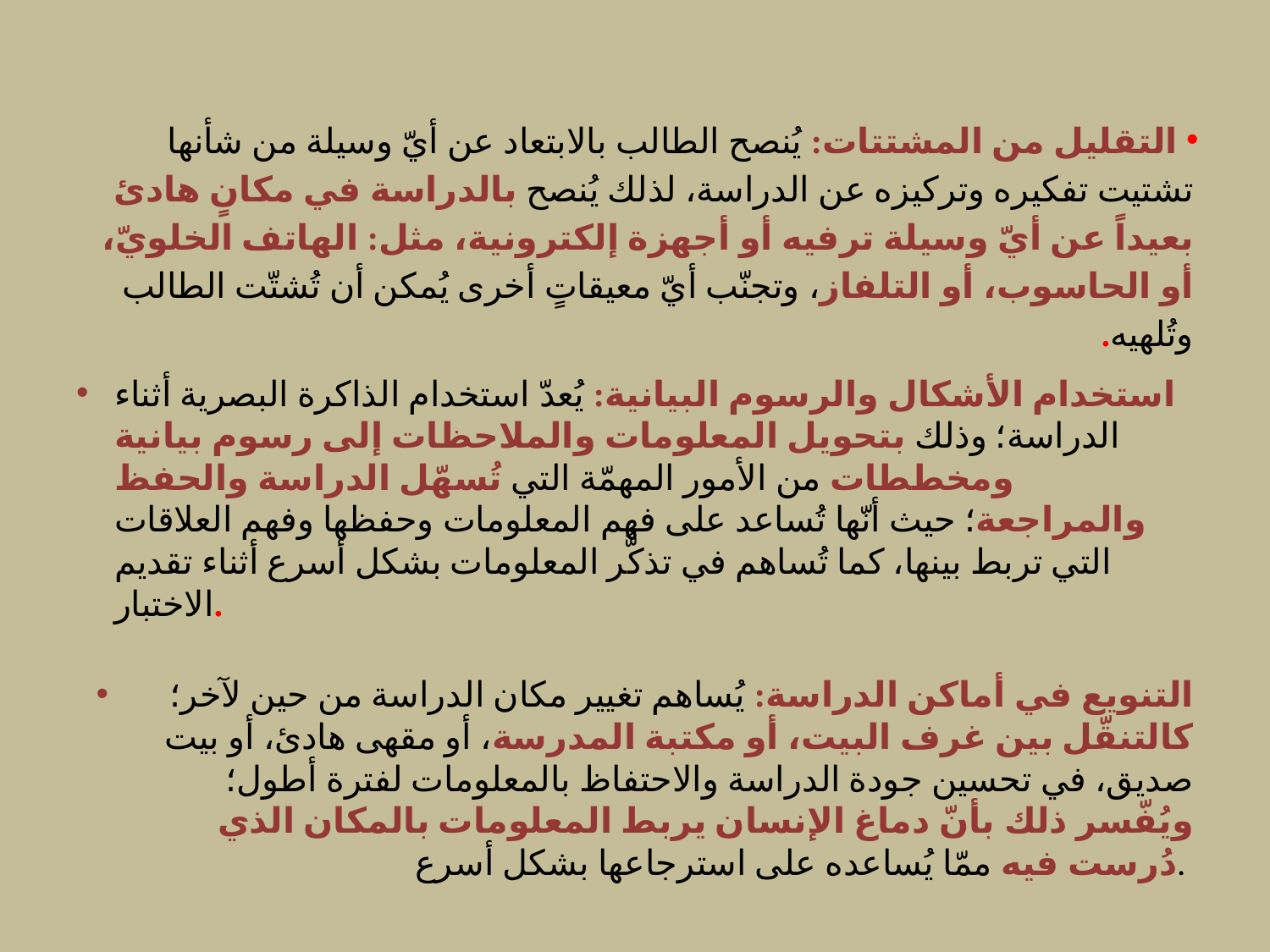

التقليل من المشتتات: يُنصح الطالب بالابتعاد عن أيّ وسيلة من شأنها تشتيت تفكيره وتركيزه عن الدراسة، لذلك يُنصح بالدراسة في مكانٍ هادئ بعيداً عن أيّ وسيلة ترفيه أو أجهزة إلكترونية، مثل: الهاتف الخلويّ، أو الحاسوب، أو التلفاز، وتجنّب أيّ معيقاتٍ أخرى يُمكن أن تُشتّت الطالب وتُلهيه.
استخدام الأشكال والرسوم البيانية: يُعدّ استخدام الذاكرة البصرية أثناء الدراسة؛ وذلك بتحويل المعلومات والملاحظات إلى رسوم بيانية ومخططات من الأمور المهمّة التي تُسهّل الدراسة والحفظ والمراجعة؛ حيث أنّها تُساعد على فهم المعلومات وحفظها وفهم العلاقات التي تربط بينها، كما تُساهم في تذكُّر المعلومات بشكل أسرع أثناء تقديم الاختبار.
التنويع في أماكن الدراسة: يُساهم تغيير مكان الدراسة من حين لآخر؛ كالتنقّل بين غرف البيت، أو مكتبة المدرسة، أو مقهى هادئ، أو بيت صديق، في تحسين جودة الدراسة والاحتفاظ بالمعلومات لفترة أطول؛ ويُفّسر ذلك بأنّ دماغ الإنسان يربط المعلومات بالمكان الذي دُرست فيه ممّا يُساعده على استرجاعها بشكل أسرع.